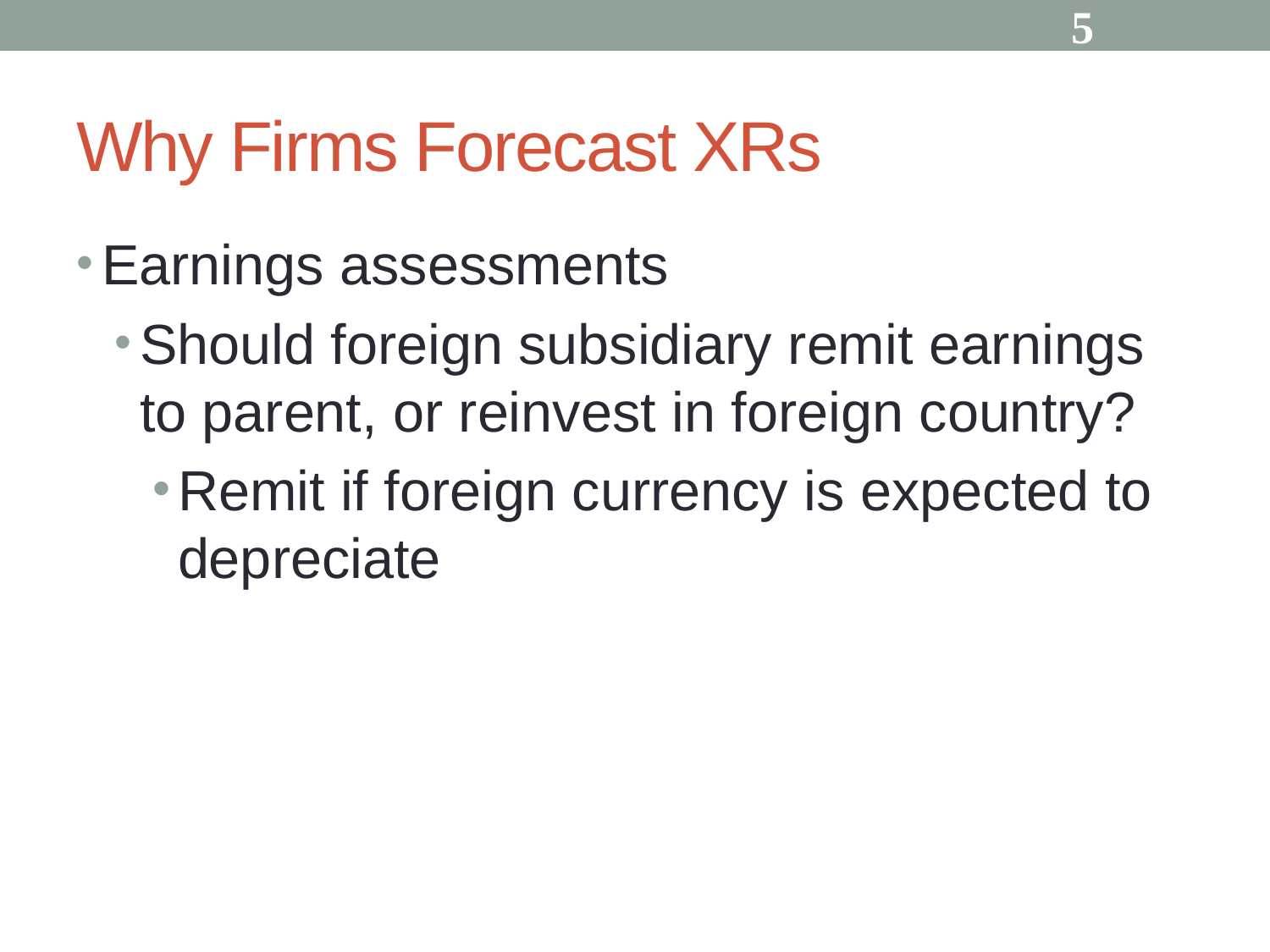

5
# Why Firms Forecast XRs
Earnings assessments
Should foreign subsidiary remit earnings to parent, or reinvest in foreign country?
Remit if foreign currency is expected to depreciate